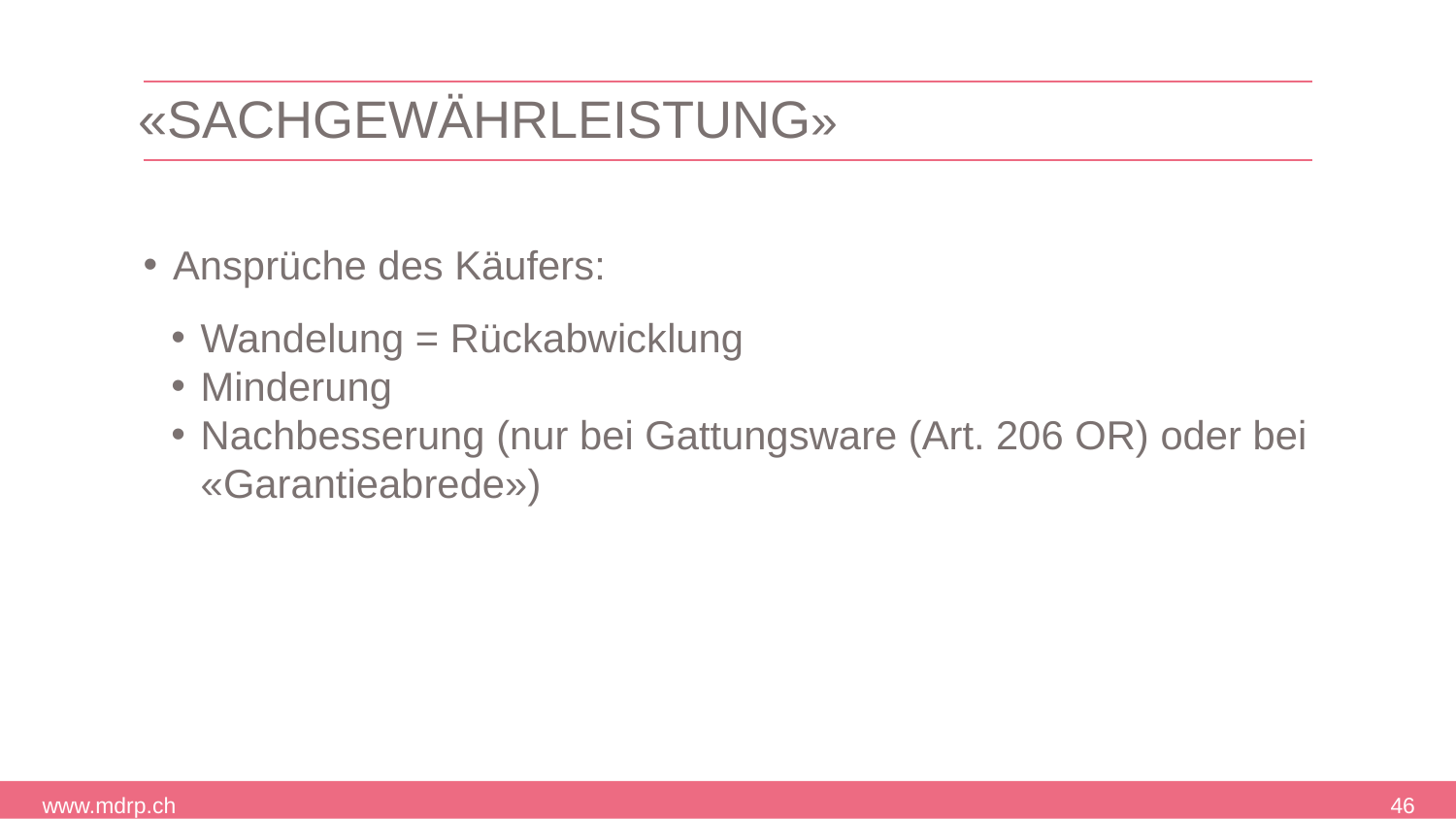

# «Sachgewährleistung»
Ansprüche des Käufers:
Wandelung = Rückabwicklung
Minderung
Nachbesserung (nur bei Gattungsware (Art. 206 OR) oder bei «Garantieabrede»)
46